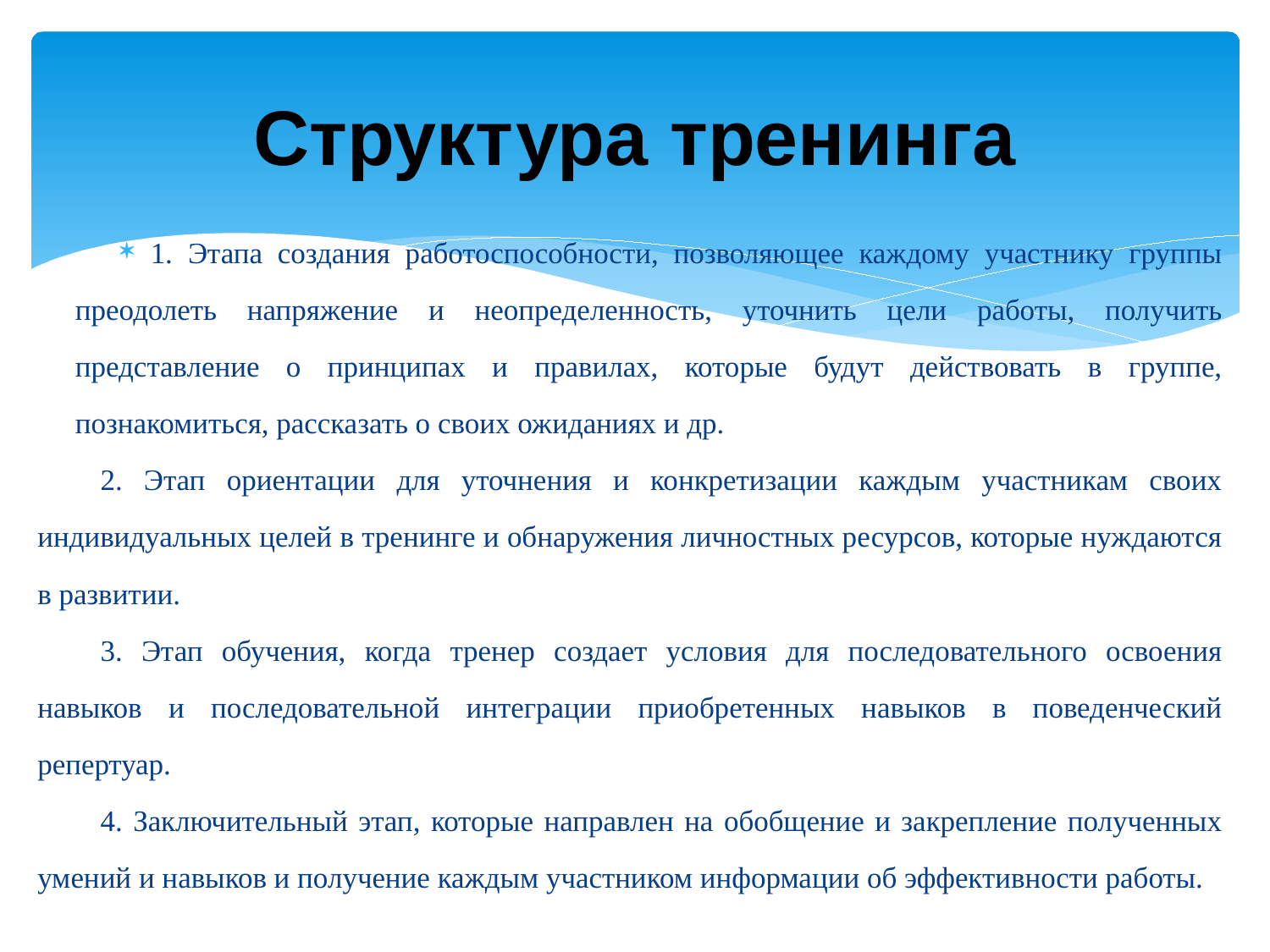

# Структура тренинга
1. Этапа создания работоспособности, позволяющее каждому участнику группы преодолеть напряжение и неопределенность, уточнить цели работы, получить представление о принципах и правилах, которые будут действовать в группе, познакомиться, рассказать о своих ожиданиях и др.
2. Этап ориентации для уточнения и конкретизации каждым участникам своих индивидуальных целей в тренинге и обнаружения личностных ресурсов, которые нуждаются в развитии.
3. Этап обучения, когда тренер создает условия для последовательного освоения навыков и последовательной интеграции приобретенных навыков в поведенческий репертуар.
4. Заключительный этап, которые направлен на обобщение и закрепление полученных умений и навыков и получение каждым участником информации об эффективности работы.